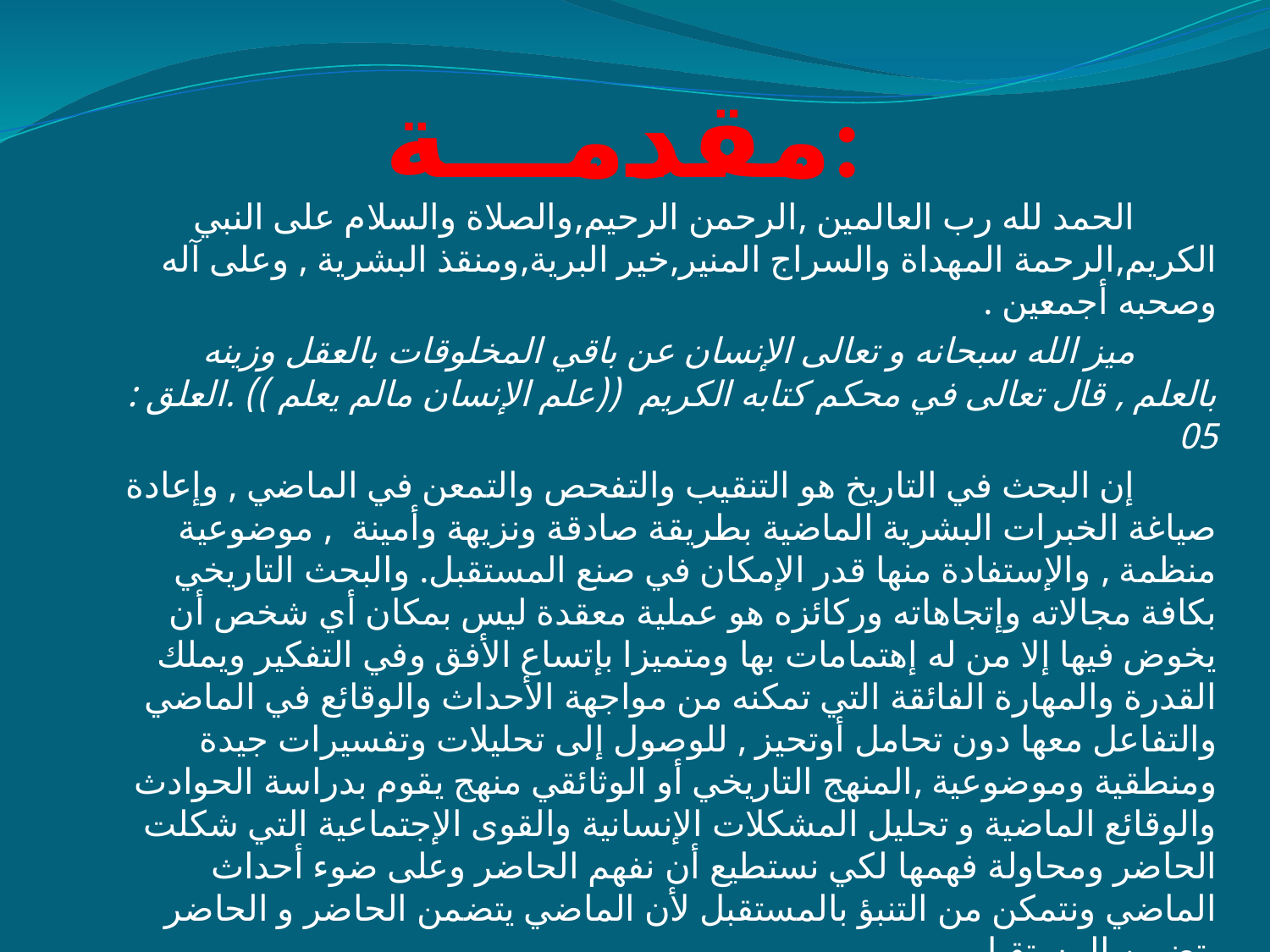

# مقدمـــة:
         الحمد لله رب العالمين ,الرحمن الرحيم,والصلاة والسلام على النبي الكريم,الرحمة المهداة والسراج المنير,خير البرية,ومنقذ البشرية , وعلى آله وصحبه أجمعين .
         ميز الله سبحانه و تعالى الإنسان عن باقي المخلوقات بالعقل وزينه بالعلم , قال تعالى في محكم كتابه الكريم  ((علم الإنسان مالم يعلم )) .	العلق : 05
         إن البحث في التاريخ هو التنقيب والتفحص والتمعن في الماضي , وإعادة صياغة الخبرات البشرية الماضية بطريقة صادقة ونزيهة وأمينة  , موضوعية منظمة , والإستفادة منها قدر الإمكان في صنع المستقبل. والبحث التاريخي بكافة مجالاته وإتجاهاته وركائزه هو عملية معقدة ليس بمكان أي شخص أن يخوض فيها إلا من له إهتمامات بها ومتميزا بإتساع الأفق وفي التفكير ويملك القدرة والمهارة الفائقة التي تمكنه من مواجهة الأحداث والوقائع في الماضي  والتفاعل معها دون تحامل أوتحيز , للوصول إلى تحليلات وتفسيرات جيدة ومنطقية وموضوعية ,المنهج التاريخي أو الوثائقي منهج يقوم بدراسة الحوادث والوقائع الماضية و تحليل المشكلات الإنسانية والقوى الإجتماعية التي شكلت الحاضر ومحاولة فهمها لكي نستطيع أن نفهم الحاضر وعلى ضوء أحداث الماضي ونتمكن من التنبؤ بالمستقبل لأن الماضي يتضمن الحاضر و الحاضر يتضمن المستقبل.
              وهناك علاقة بين التاريخ كعلم و كميدان وميادين البحث العلمي والمنهج التاريخي وذلك باعتبار أنه لا وجود لعلم  التاريخ إلا بوجود النهج العلمي,وهذا المنهج العلمي بالنسبة لعلم التاريخ والبحث التاريخي الذي نحن بصدد الحديث عنه, وهده الصلة الوثيقة بين التاريخ والمنهج التاريخي تحتم علينا أن نعرف علم التاريخ قبل تعرفنا على المنهج التاريخي.